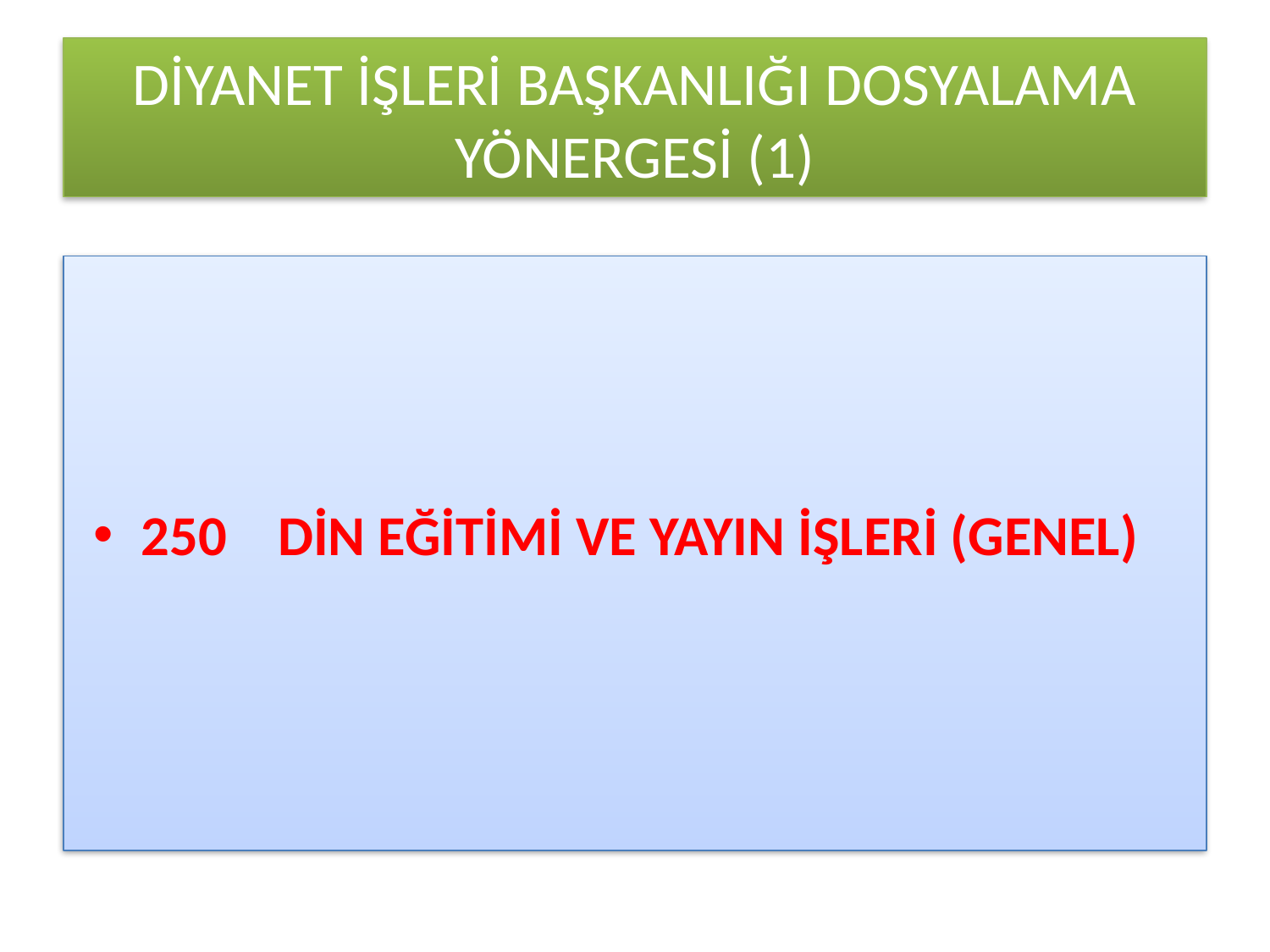

# DİYANET İŞLERİ BAŞKANLIĞI DOSYALAMA YÖNERGESİ (1)

250    DİN EĞİTİMİ VE YAYIN İŞLERİ (GENEL)